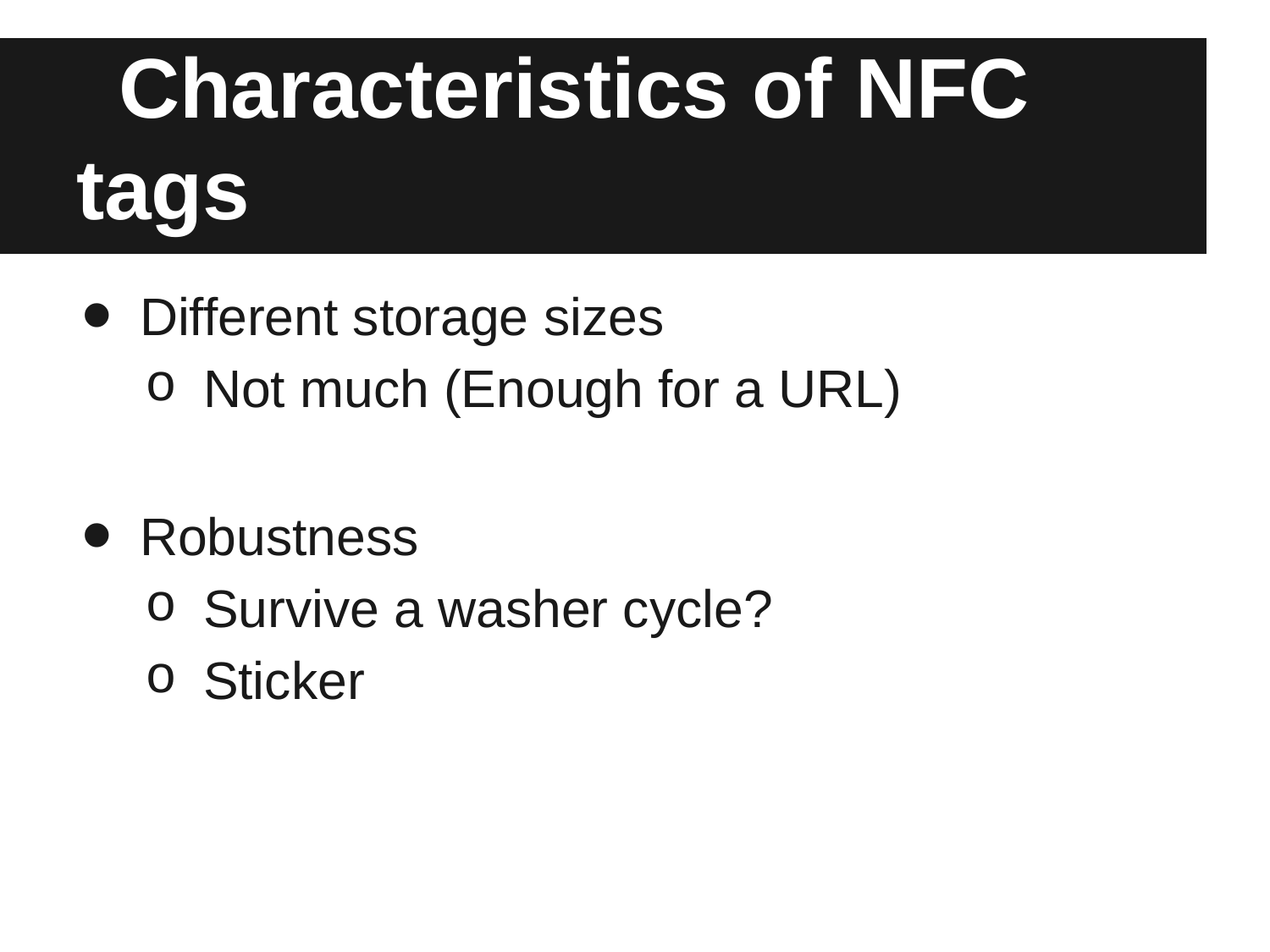

# Characteristics of NFC tags
Different storage sizes
Not much (Enough for a URL)

Robustness
Survive a washer cycle?
Sticker